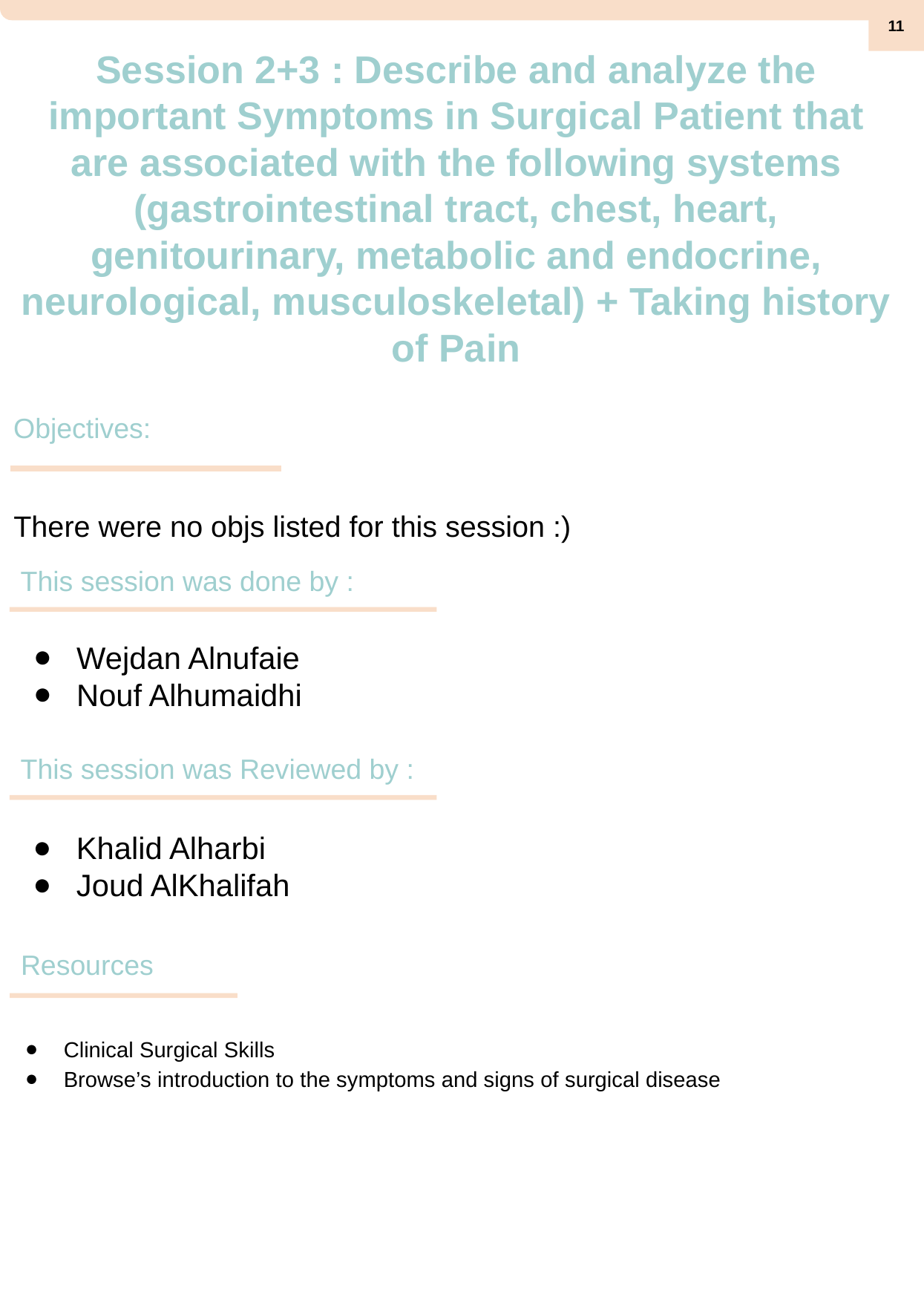

11
Session 2+3 : Describe and analyze the important Symptoms in Surgical Patient that are associated with the following systems (gastrointestinal tract, chest, heart, genitourinary, metabolic and endocrine, neurological, musculoskeletal) + Taking history of Pain
Objectives:

There were no objs listed for this session :)

This session was done by :

Wejdan Alnufaie
Nouf Alhumaidhi
This session was Reviewed by :

Khalid Alharbi
Joud AlKhalifah
Resources

Clinical Surgical Skills
Browse’s introduction to the symptoms and signs of surgical disease